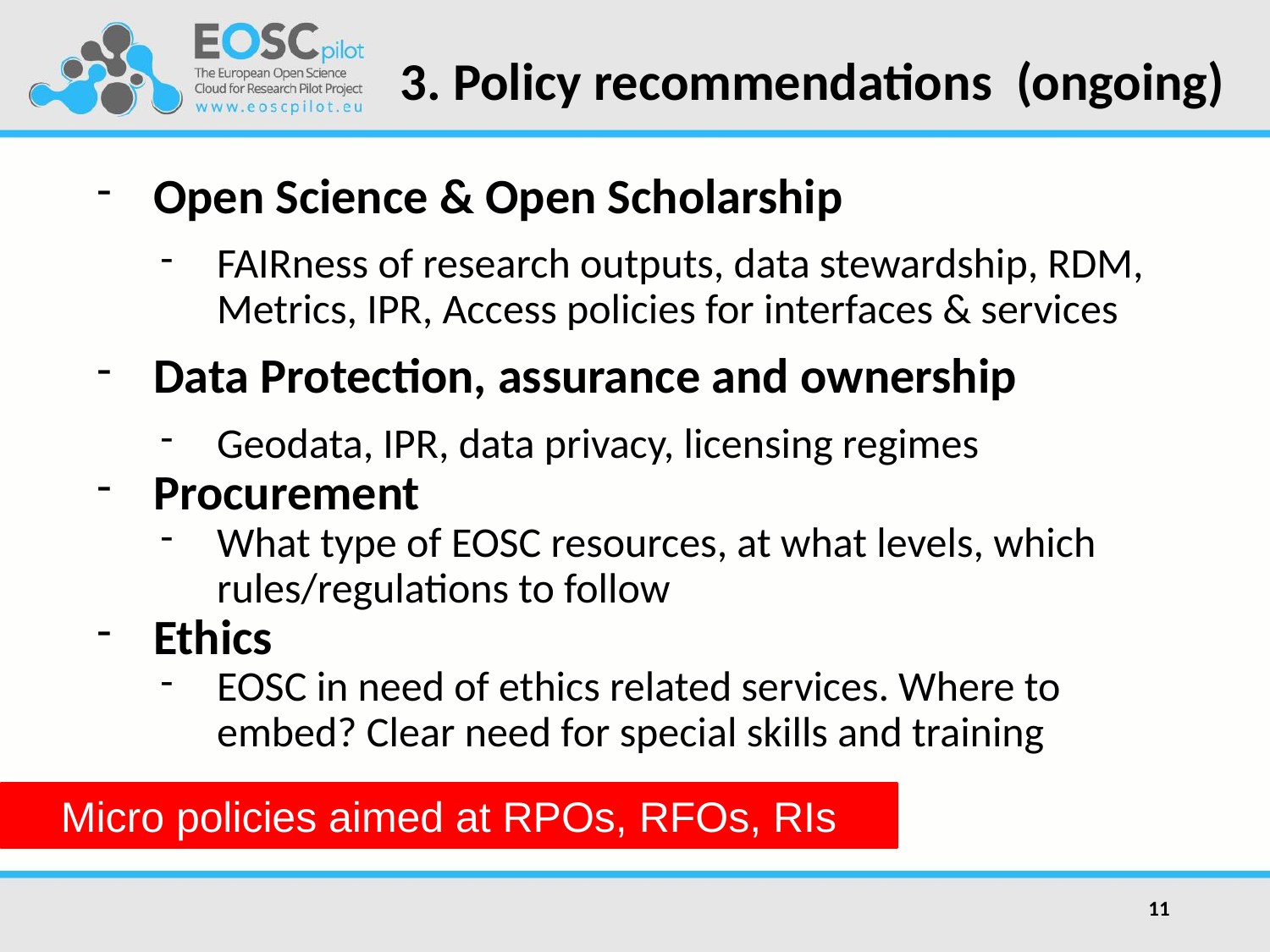

# 3. Policy recommendations  (ongoing)
Open Science & Open Scholarship
FAIRness of research outputs, data stewardship, RDM, Metrics, IPR, Access policies for interfaces & services
Data Protection, assurance and ownership
Geodata, IPR, data privacy, licensing regimes
Procurement
What type of EOSC resources, at what levels, which rules/regulations to follow
Ethics
EOSC in need of ethics related services. Where to embed? Clear need for special skills and training

Micro policies aimed at RPOs, RFOs, RIs
11